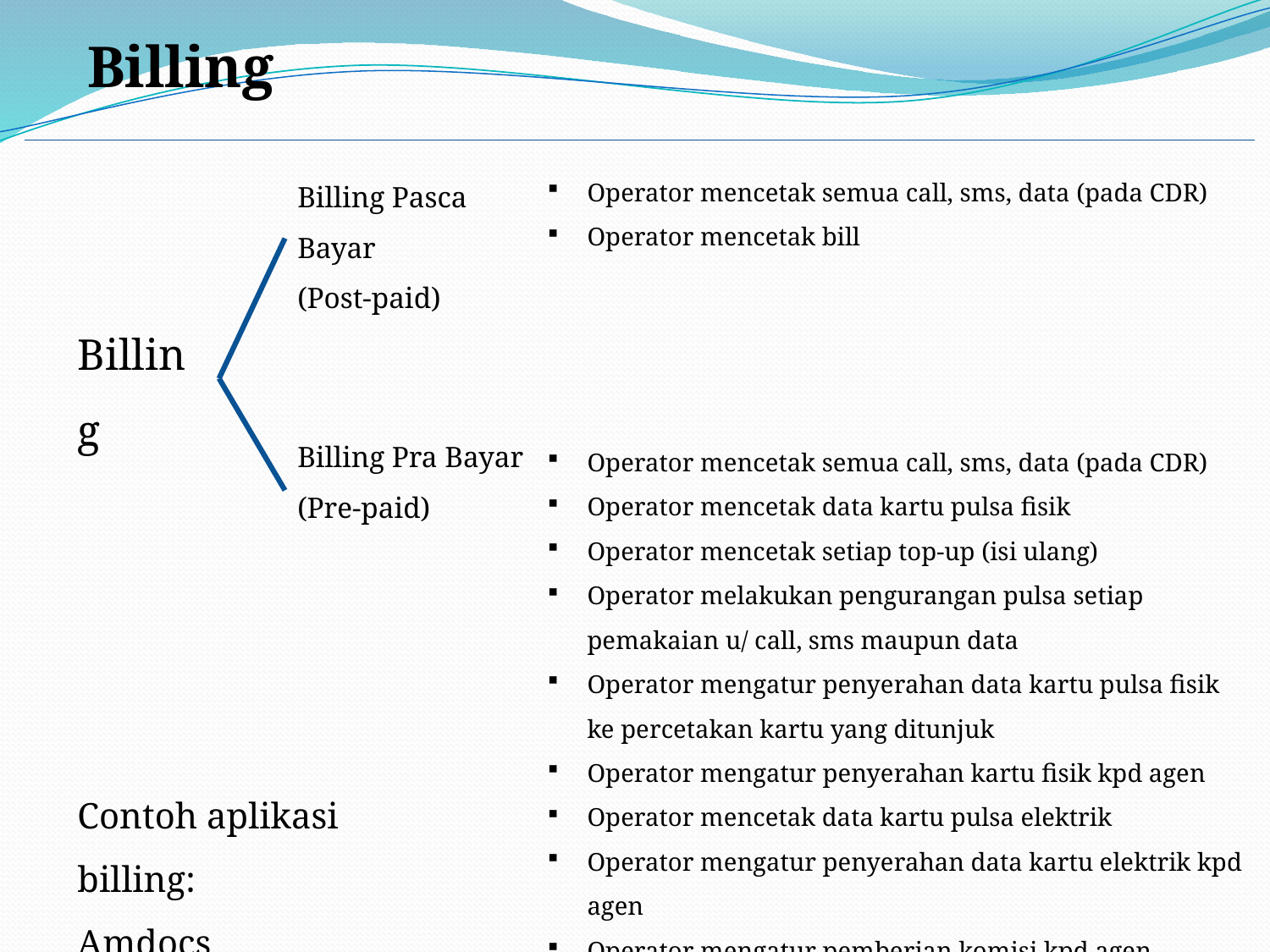

Billing
Billing Pasca Bayar
(Post-paid)
Operator mencetak semua call, sms, data (pada CDR)
Operator mencetak bill

Billing
Billing Pra Bayar
(Pre-paid)
Operator mencetak semua call, sms, data (pada CDR)
Operator mencetak data kartu pulsa fisik
Operator mencetak setiap top-up (isi ulang)
Operator melakukan pengurangan pulsa setiap pemakaian u/ call, sms maupun data
Operator mengatur penyerahan data kartu pulsa fisik ke percetakan kartu yang ditunjuk
Operator mengatur penyerahan kartu fisik kpd agen
Operator mencetak data kartu pulsa elektrik
Operator mengatur penyerahan data kartu elektrik kpd agen
Operator mengatur pemberian komisi kpd agen
Contoh aplikasi billing:
Amdocs